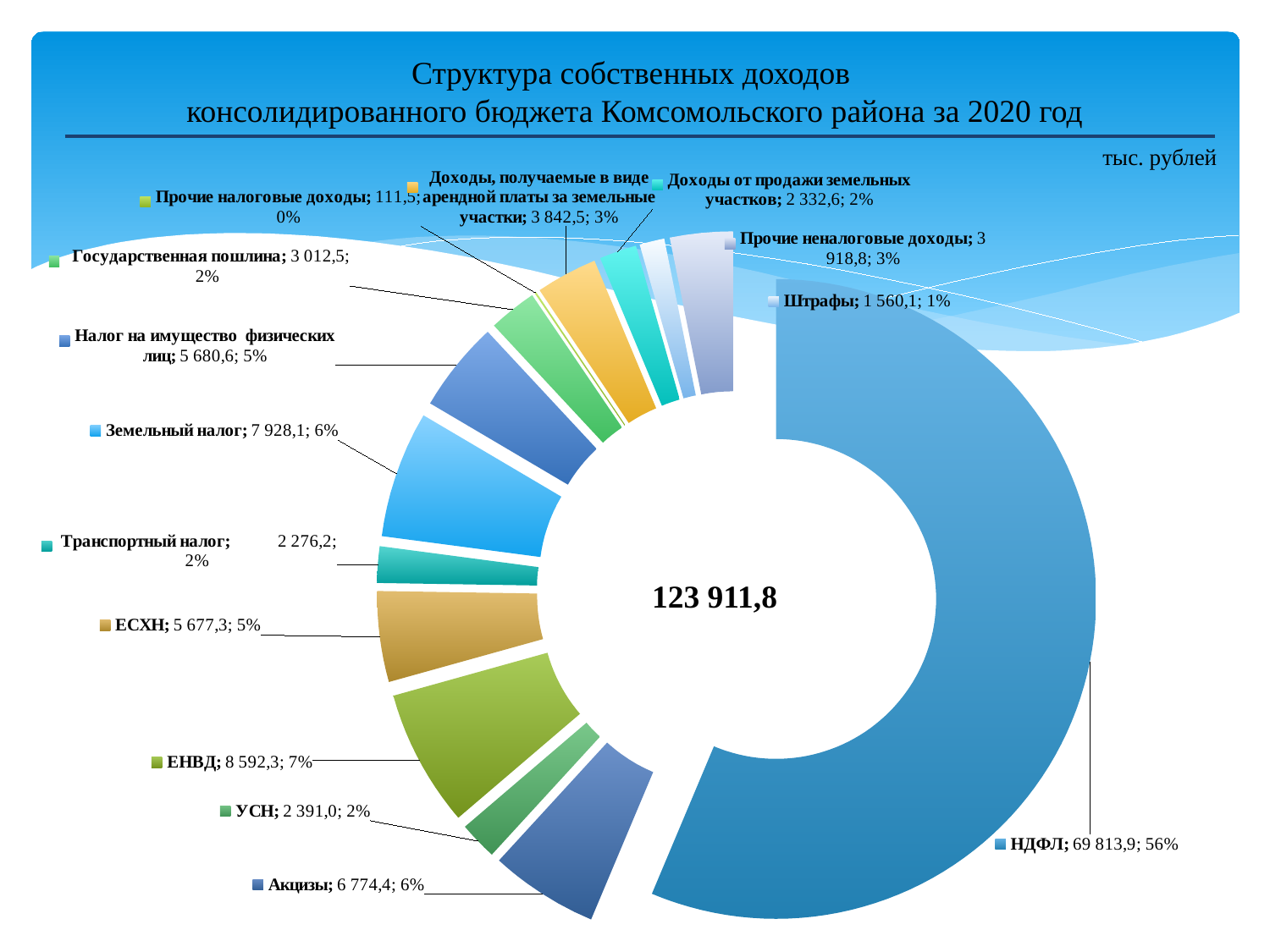

Структура собственных доходов
консолидированного бюджета Комсомольского района за 2020 год

### Chart

| Category | Столбец1 |
|---|---|
| НДФЛ | 69813.9 |
| Акцизы | 6774.4 |
| УСН | 2391.0 |
| ЕНВД | 8592.3 |
| ЕСХН | 5677.3 |
| Транспортный налог | 2276.2 |
| Земельный налог | 7928.1 |
| Налог на имущество  физических лиц | 5680.6 |
| Государственная пошлина | 3012.5 |
| Прочие налоговые доходы | 111.5 |
| Доходы, получаемые в виде арендной платы за земельные участки | 3842.5 |
| Доходы от продажи земельных участков | 2332.6 |
| Штрафы | 1560.1 |
| Прочие неналоговые доходы | 3918.8 |
тыс. рублей
123 911,8